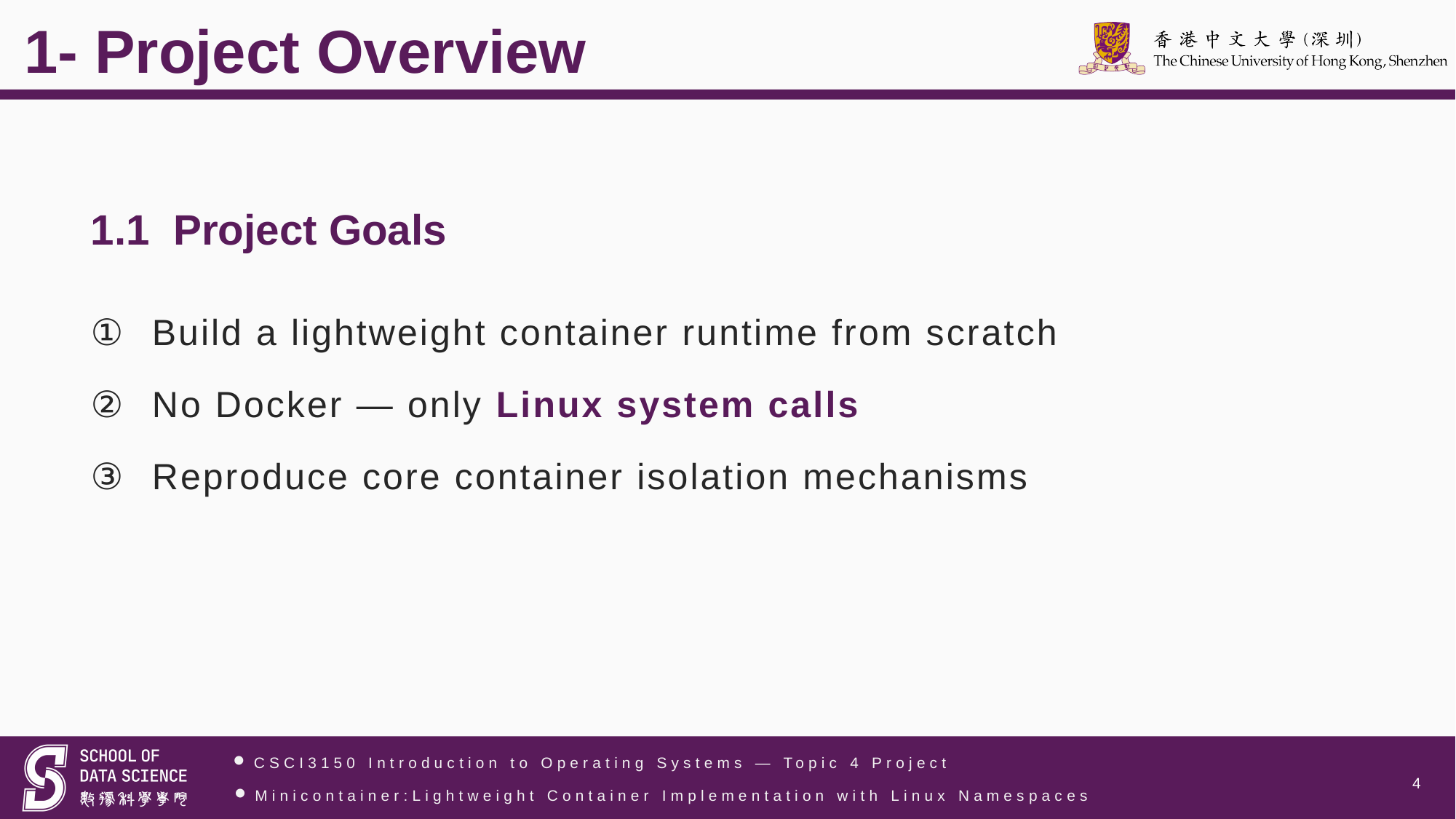

1- Project Overview
1.1  Project Goals
Build a lightweight container runtime from scratch
No Docker — only Linux system calls
Reproduce core container isolation mechanisms